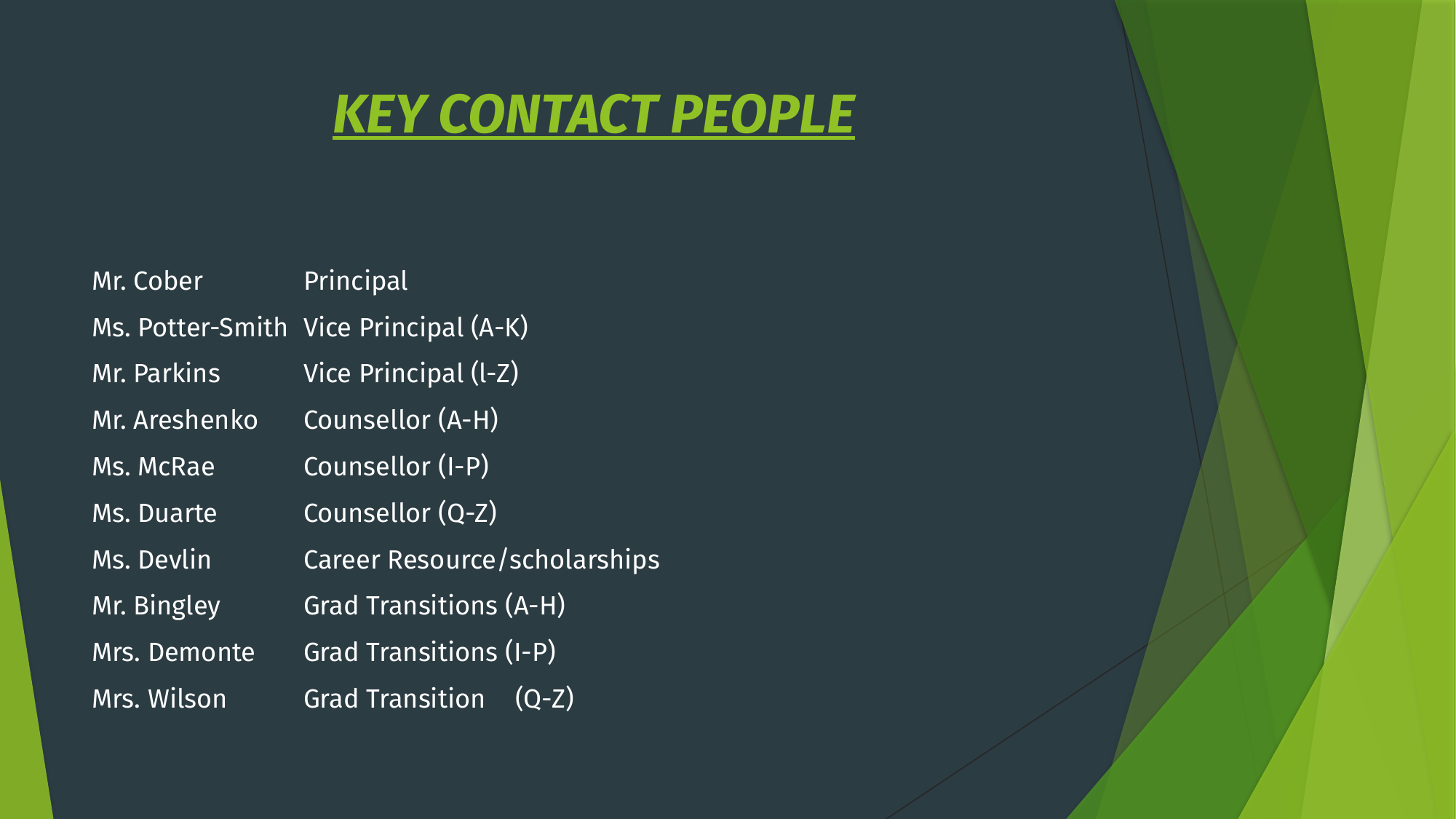

# KEY CONTACT PEOPLE
Mr. Cober					Principal
Ms. Potter-Smith				Vice Principal (A-K)
Mr. Parkins					Vice Principal (l-Z)
Mr. Areshenko				Counsellor (A-H)
Ms. McRae				Counsellor (I-P)
Ms. Duarte				Counsellor (Q-Z)
Ms. Devlin				Career Resource/scholarships
Mr. Bingley					Grad Transitions (A-H)
Mrs. Demonte				Grad Transitions (I-P)
Mrs. Wilson 					Grad Transition	(Q-Z)